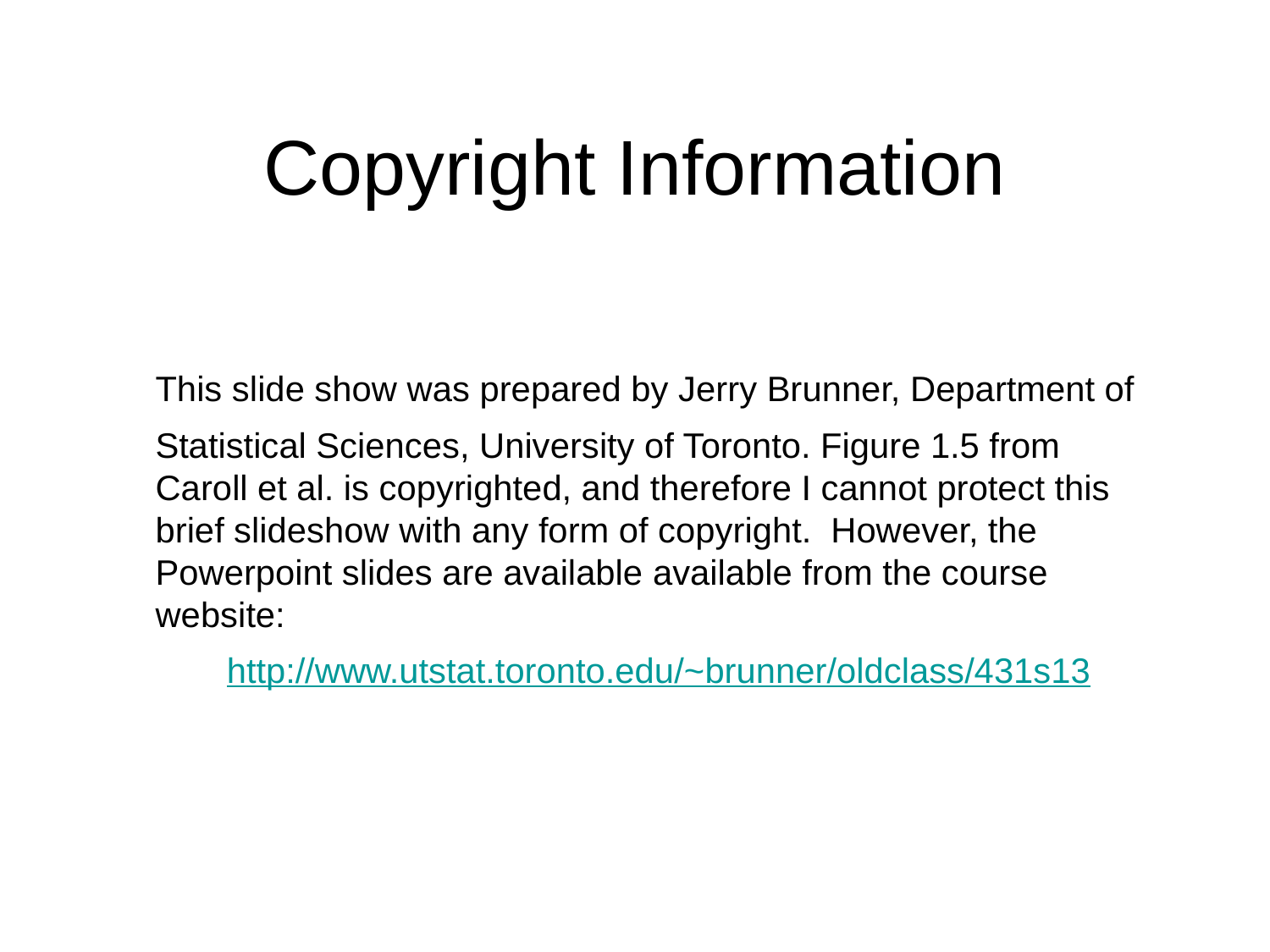

# Copyright Information
This slide show was prepared by Jerry Brunner, Department of
Statistical Sciences, University of Toronto. Figure 1.5 from Caroll et al. is copyrighted, and therefore I cannot protect this brief slideshow with any form of copyright.  However, the Powerpoint slides are available available from the course website:
http://www.utstat.toronto.edu/~brunner/oldclass/431s13